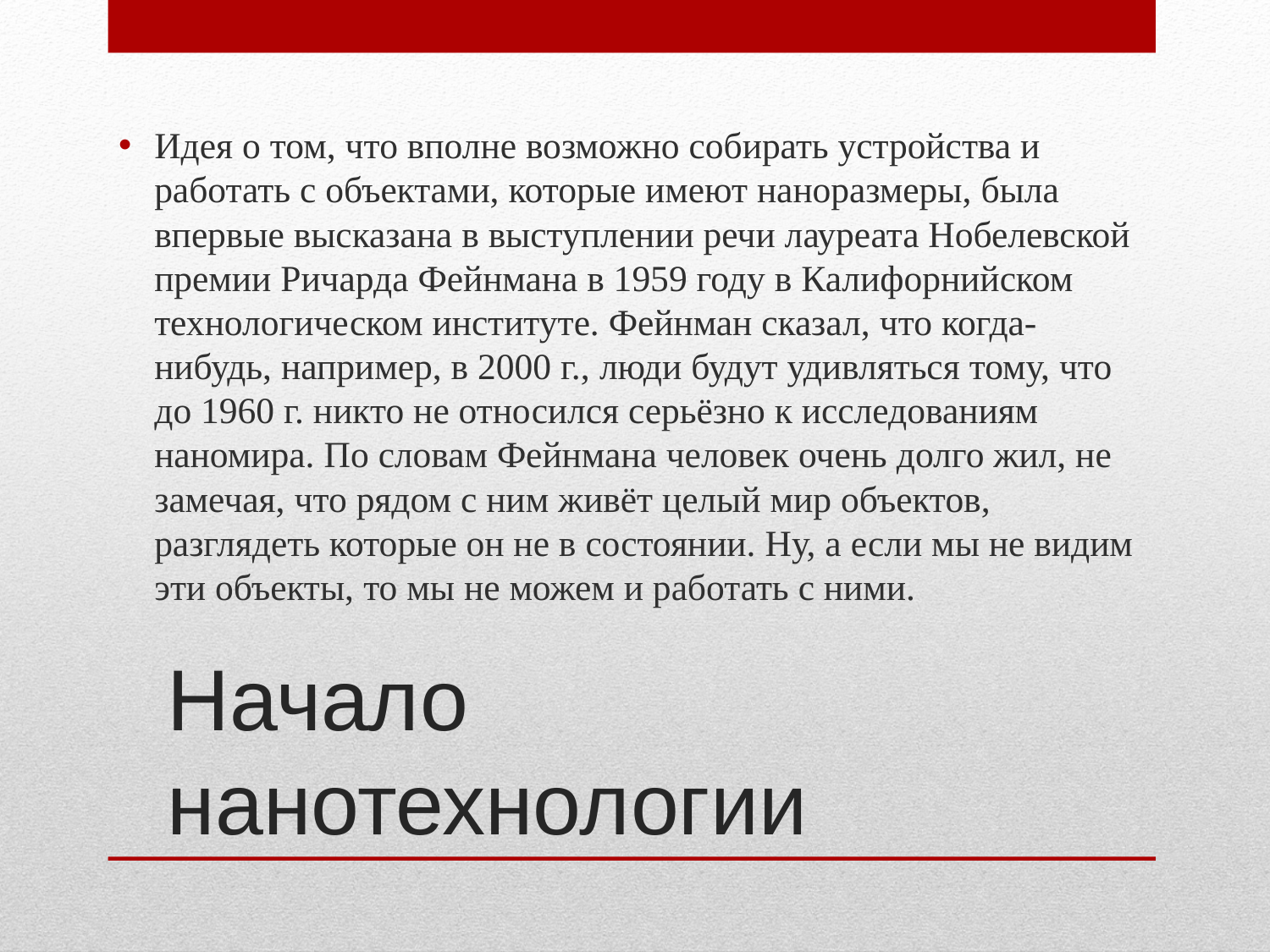

Идея о том, что вполне возможно собирать устройства и работать с объектами, которые имеют наноразмеры, была впервые высказана в выступлении речи лауреата Нобелевской премии Ричарда Фейнмана в 1959 году в Калифорнийском технологическом институте. Фейнман сказал, что когда-нибудь, например, в 2000 г., люди будут удивляться тому, что до 1960 г. никто не относился серьёзно к исследованиям наномира. По словам Фейнмана человек очень долго жил, не замечая, что рядом с ним живёт целый мир объектов, разглядеть которые он не в состоянии. Ну, а если мы не видим эти объекты, то мы не можем и работать с ними.
# Начало нанотехнологии